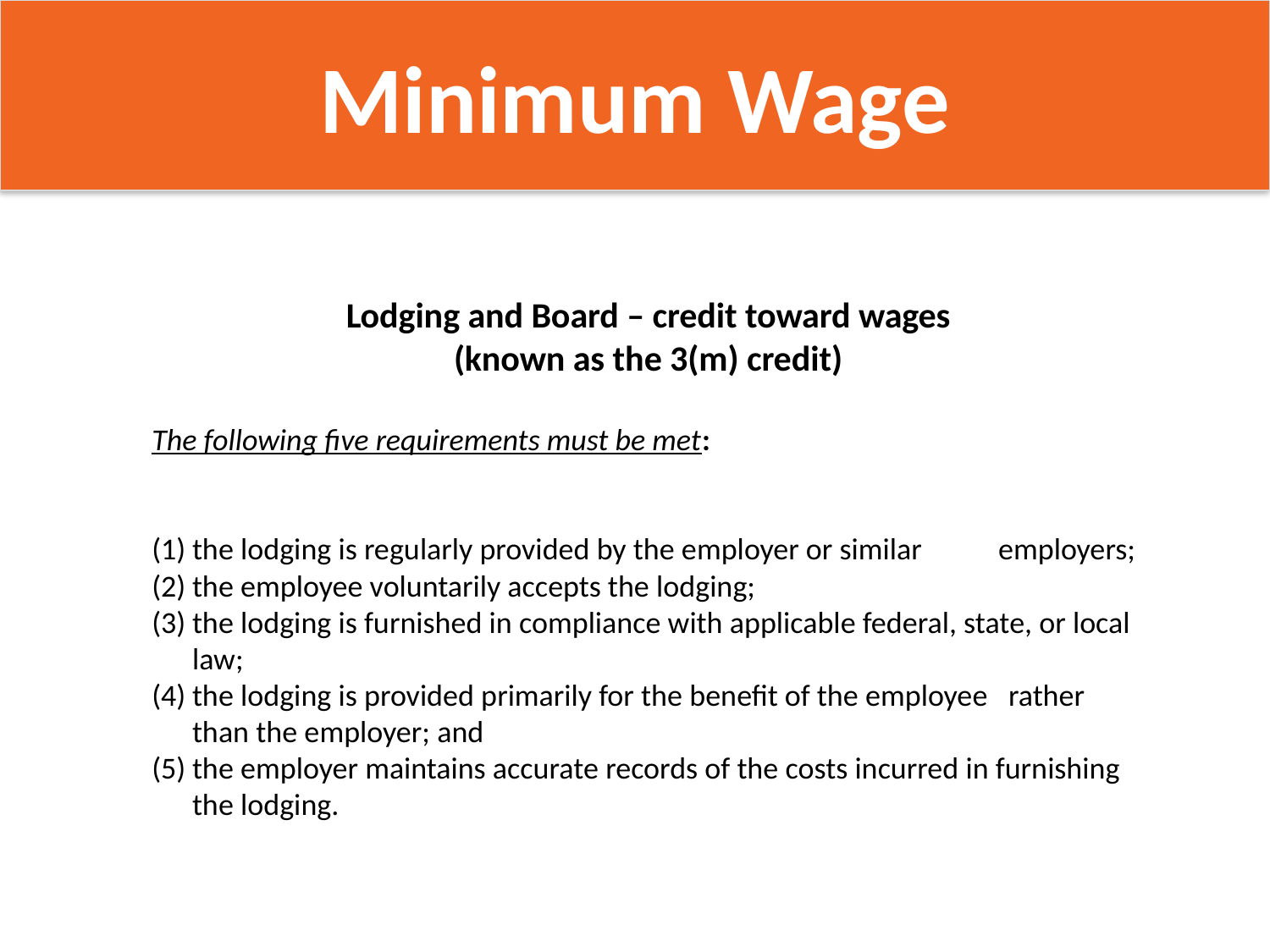

Minimum Wage
# Minimum Wage
Lodging and Board – credit toward wages
(known as the 3(m) credit)

The following five requirements must be met:

the lodging is regularly provided by the employer or similar           employers;
the employee voluntarily accepts the lodging;
the lodging is furnished in compliance with applicable federal, state, or local law;
the lodging is provided primarily for the benefit of the employee   rather than the employer; and
the employer maintains accurate records of the costs incurred in furnishing the lodging.